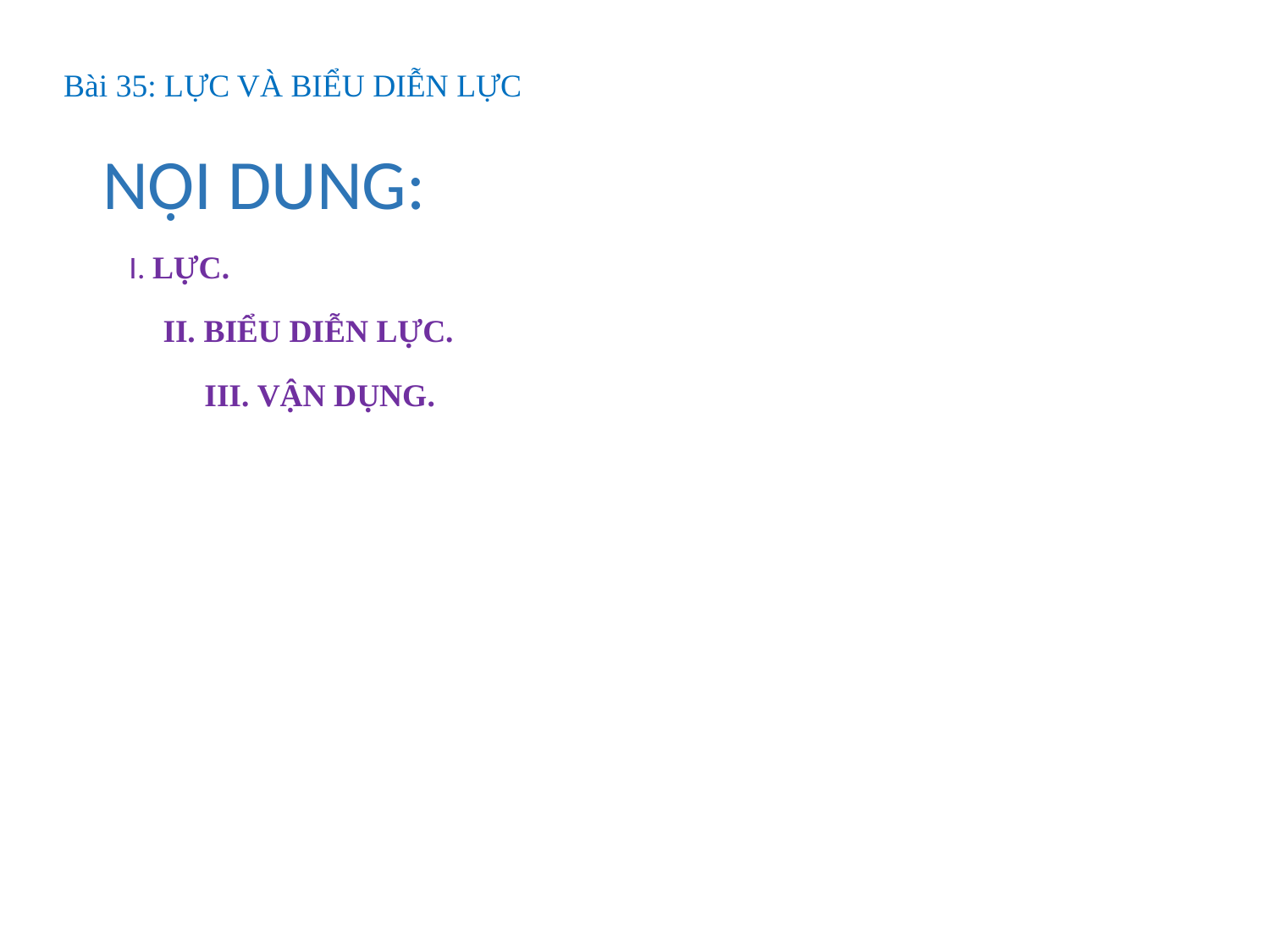

Bài 35: LỰC VÀ BIỂU DIỄN LỰC
# NỘI DUNG:
I. LỰC.
II. BIỂU DIỄN LỰC.
III. VẬN DỤNG.